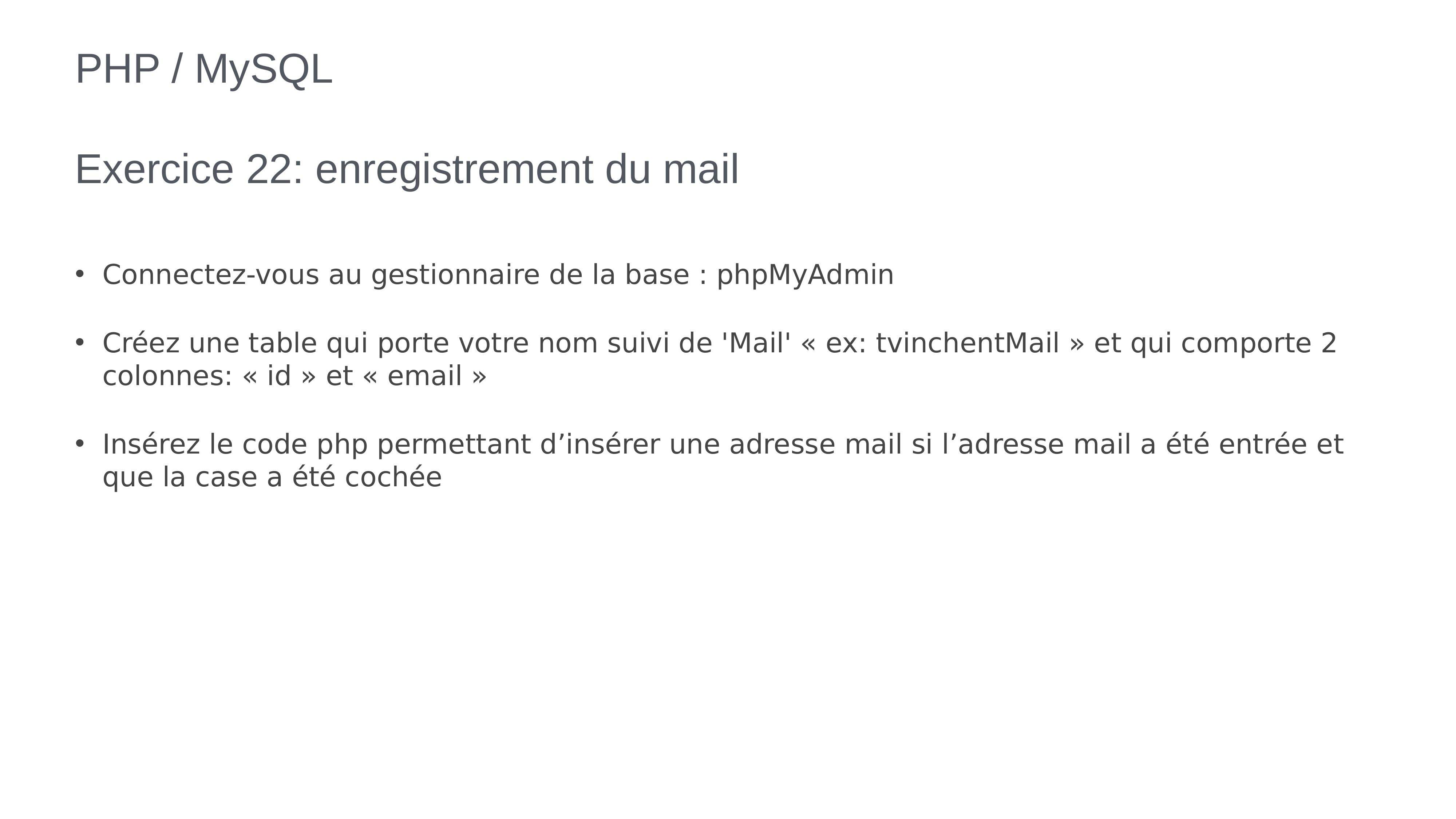

# PHP / MySQL
Exercice 22: enregistrement du mail
Connectez-vous au gestionnaire de la base : phpMyAdmin
Créez une table qui porte votre nom suivi de 'Mail' « ex: tvinchentMail » et qui comporte 2 colonnes: « id » et « email »
Insérez le code php permettant d’insérer une adresse mail si l’adresse mail a été entrée et que la case a été cochée